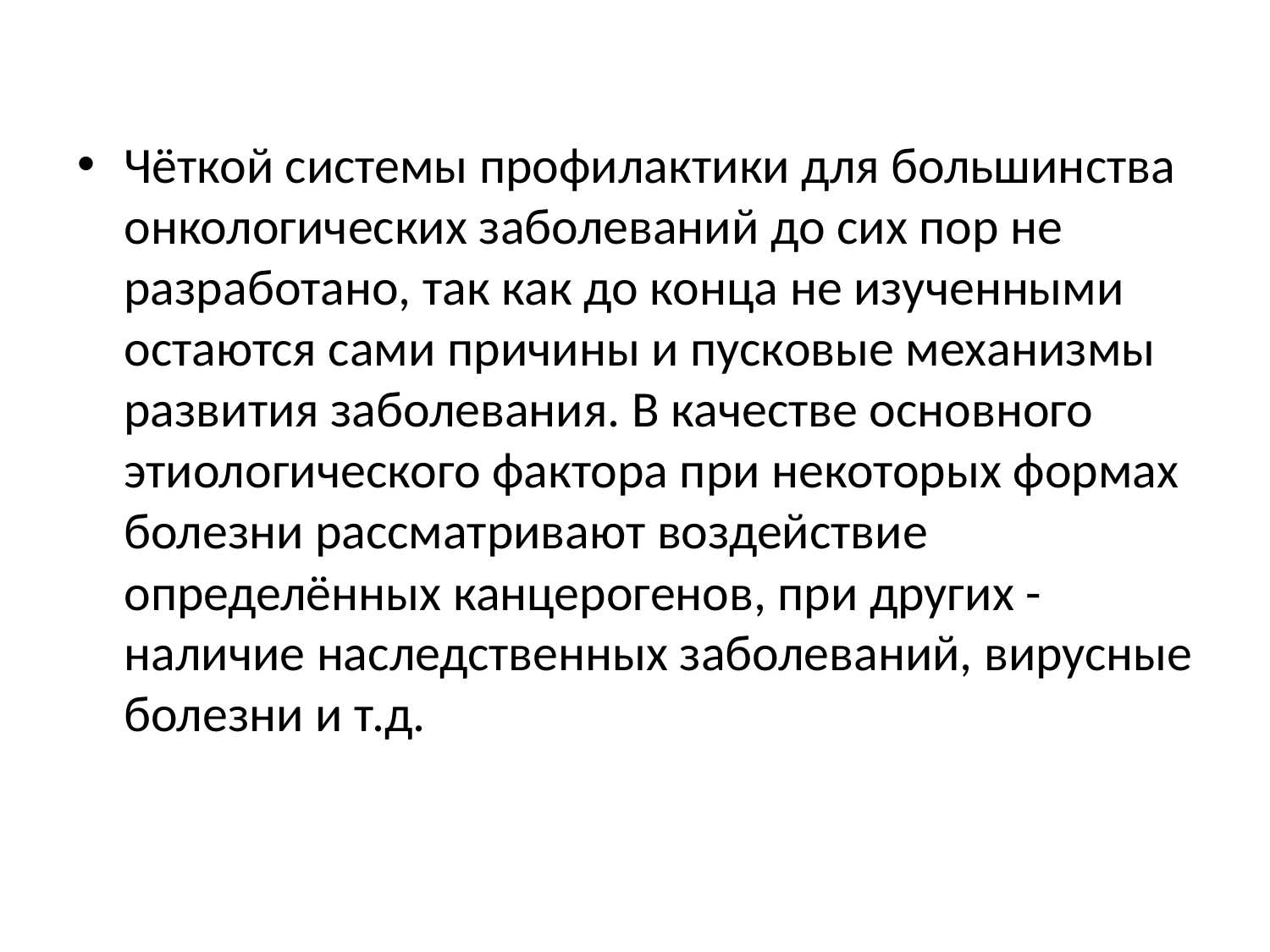

#
Чёткой системы профилактики для большинства онкологических заболеваний до сих пор не разработано, так как до конца не изученными остаются сами причины и пусковые механизмы развития заболевания. В качестве основного этиологического фактора при некоторых формах болезни рассматривают воздействие определённых канцерогенов, при других - наличие наследственных заболеваний, вирусные болезни и т.д.